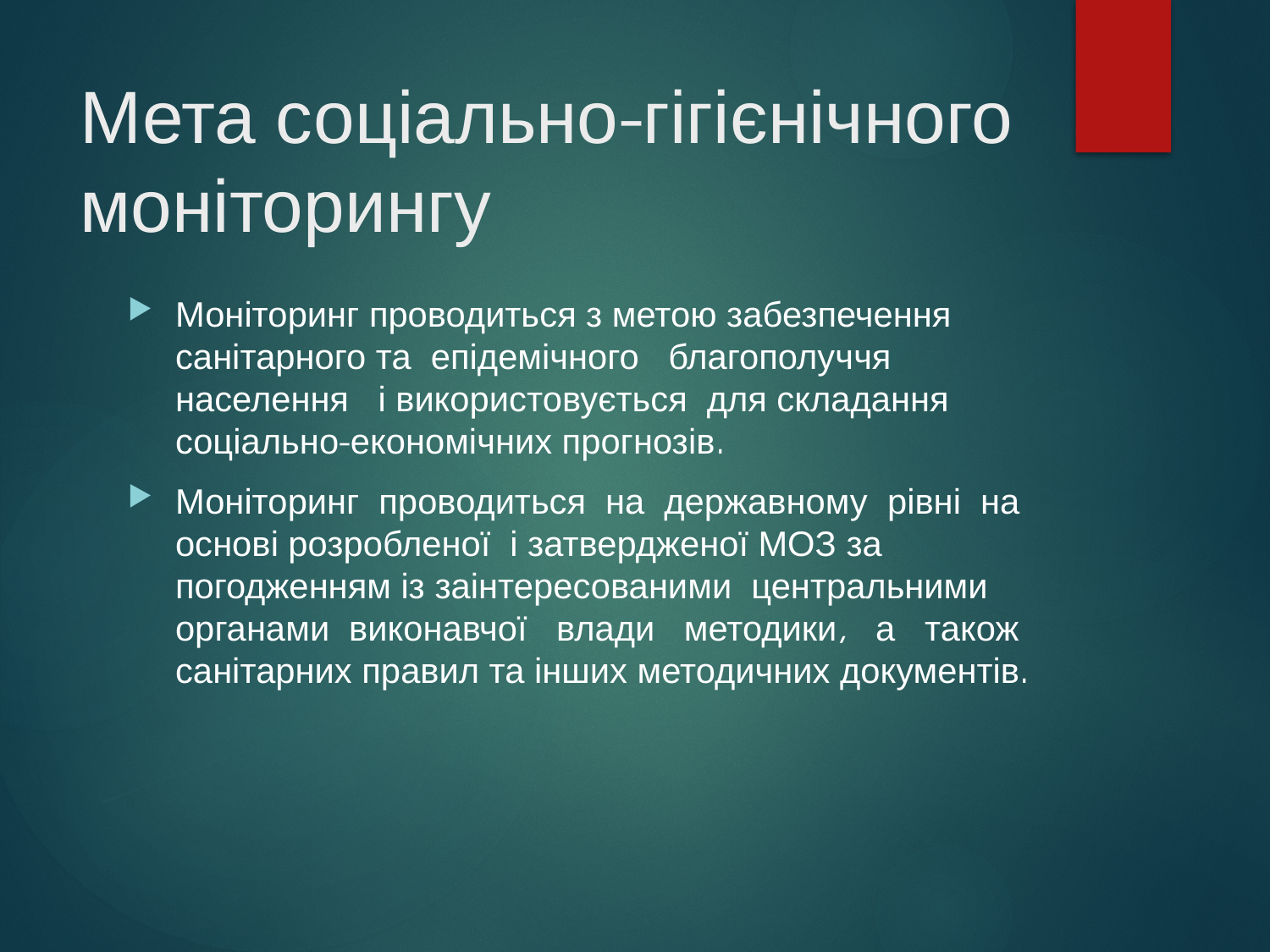

# Мета соціально-гігієнічного моніторингу
Моніторинг проводиться з метою забезпечення санітарного та  епідемічного   благополуччя   населення   і використовується  для складання соціально-економічних прогнозів.
Моніторинг  проводиться  на  державному  рівні  на  основі розробленої  і затвердженої МОЗ за погодженням із заінтересованими  центральними  органами  виконавчої   влади   методики,   а   також санітарних правил та інших методичних документів.